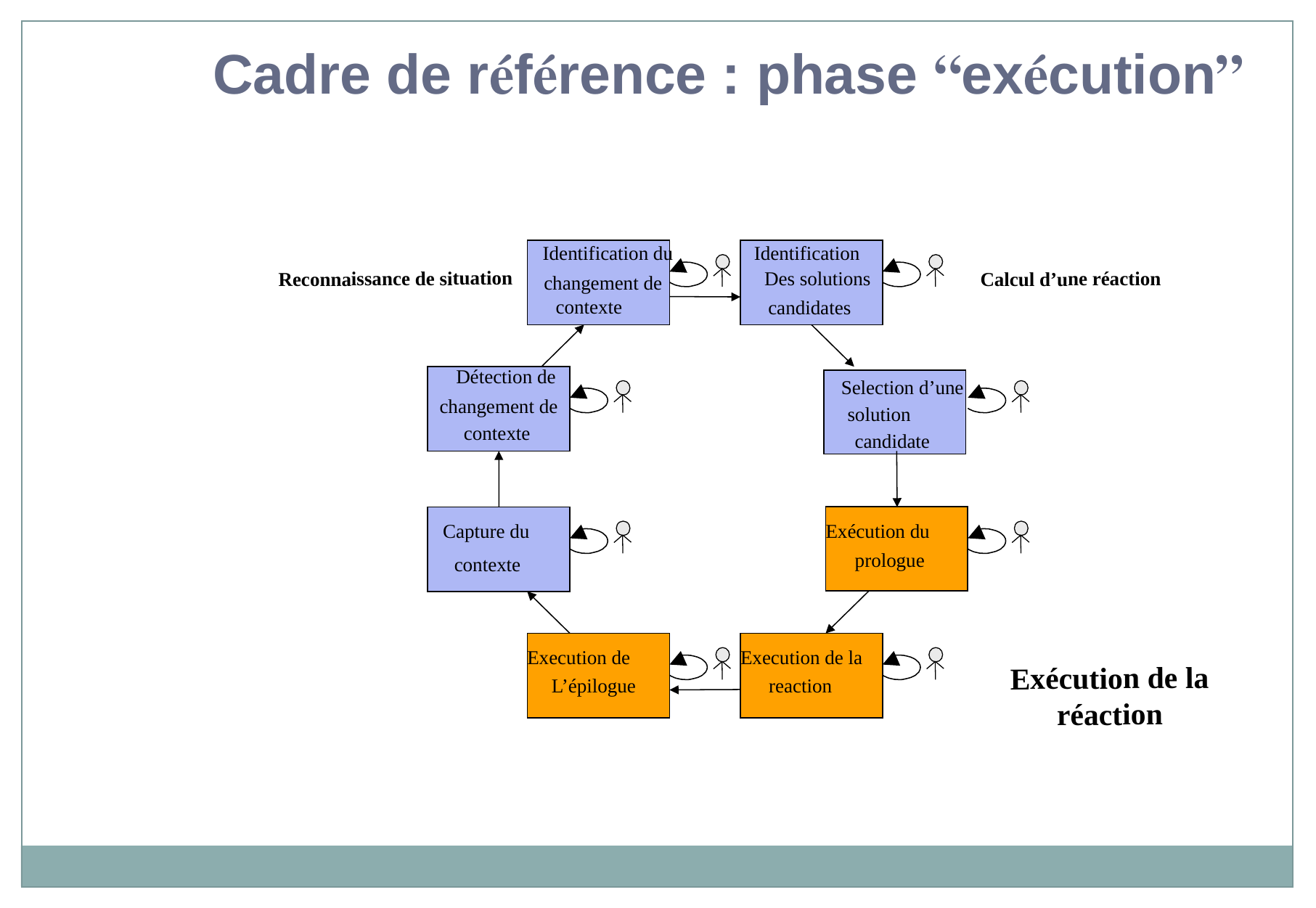

Cadre de référence : phase “exécution”

Identification du

Identification

Reconnaissance de situation
Des solutions
Calcul d’une réaction
changement de
contexte
candidates

Détection de

Selection d’une
solution
candidate

changement de
contexte

Capture du
Exécution du

prologue
contexte

Execution de
Execution de la

Exécution de la réaction
L’épilogue
reaction